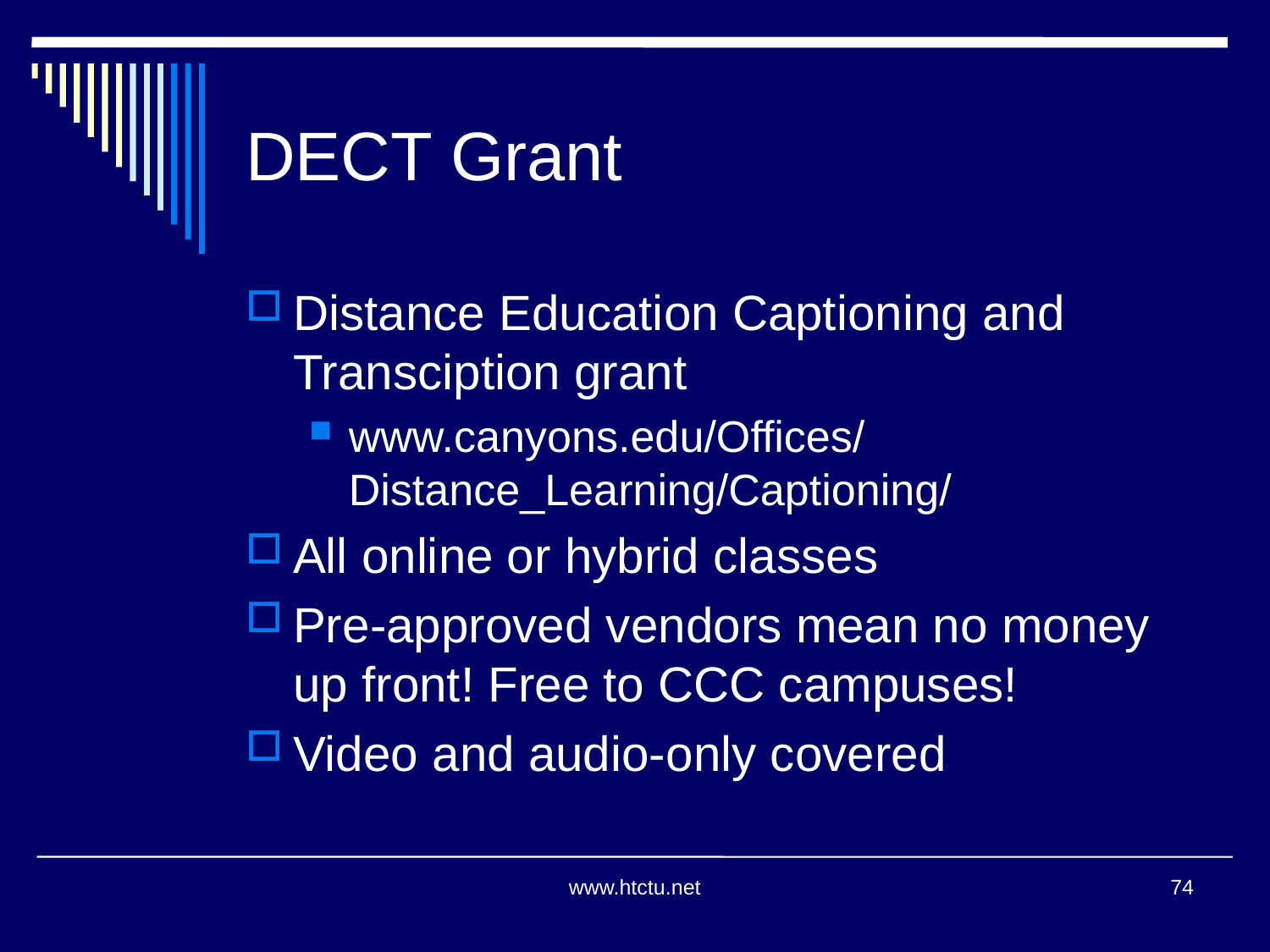

DECT Grant
Distance Education Captioning and Transciption grant
www.canyons.edu/Offices/Distance_Learning/Captioning/
All online or hybrid classes
Pre-approved vendors mean no money up front! Free to CCC campuses!
Video and audio-only covered

www.htctu.net
74